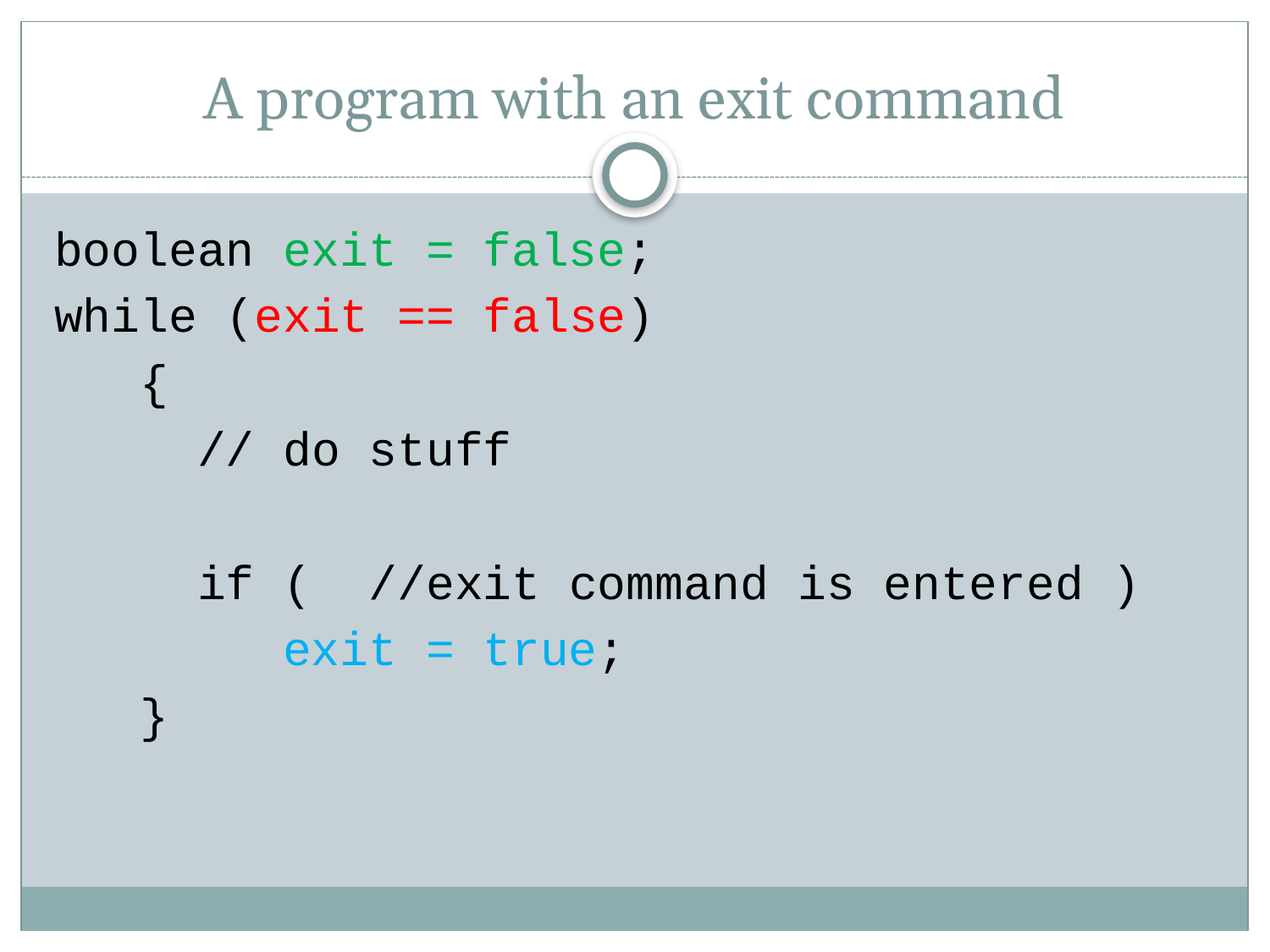

# A program with an exit command
boolean exit = false;
while (exit == false)
   {
     // do stuff

     if (  //exit command is entered )
        exit = true;
   }